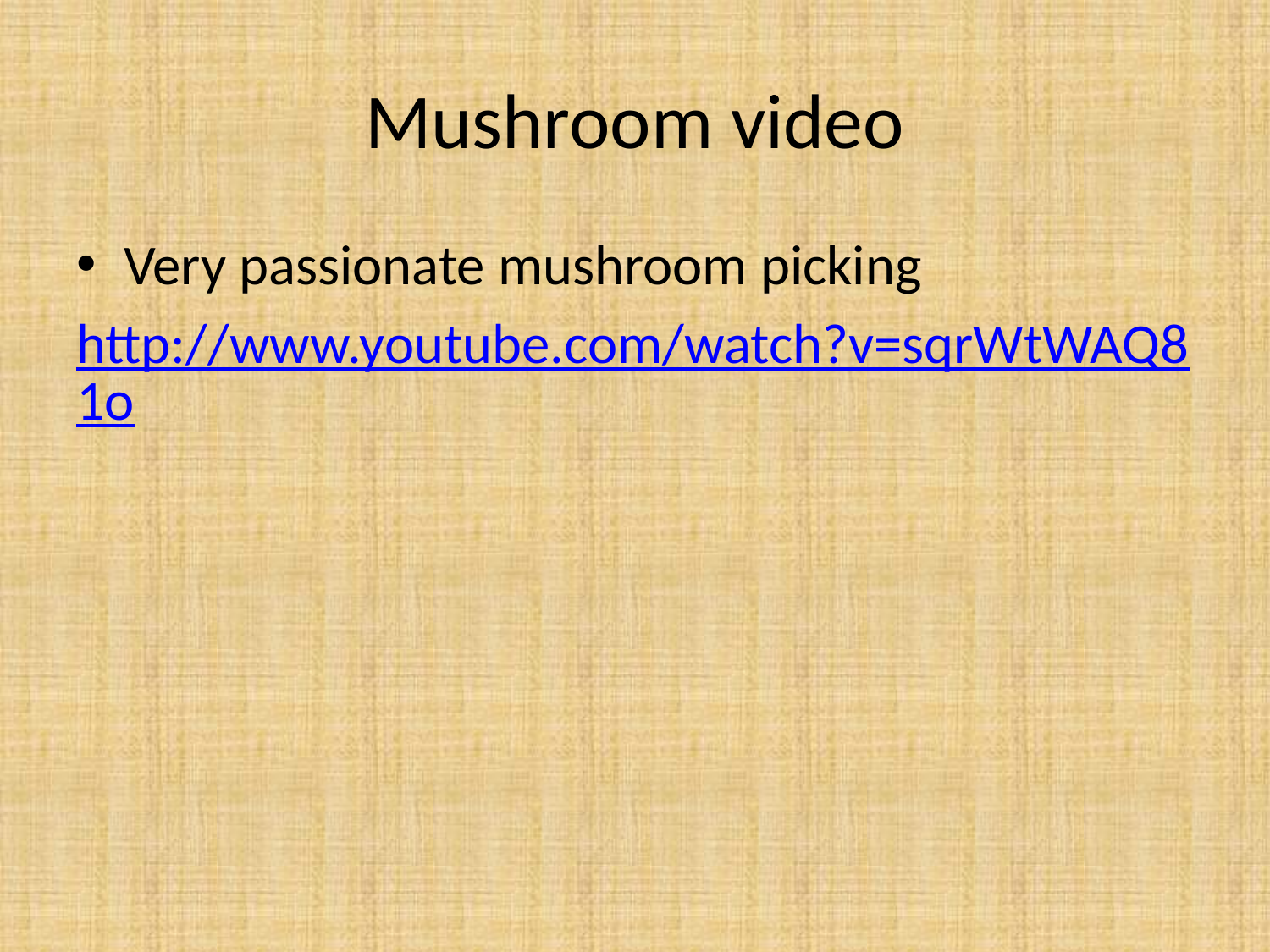

# Mushroom video
Very passionate mushroom picking
http://www.youtube.com/watch?v=sqrWtWAQ81o